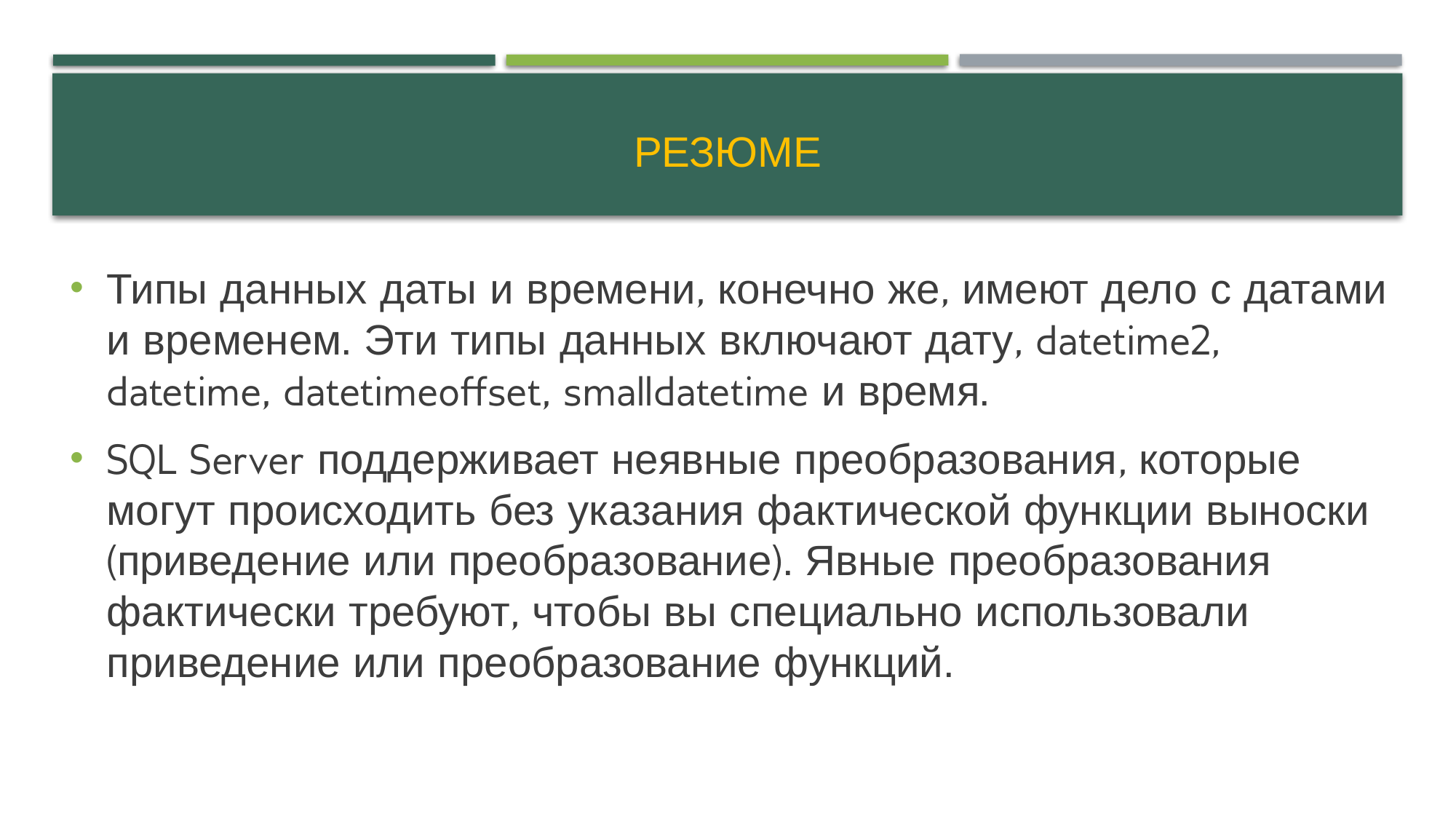

# Резюме
Типы данных даты и времени, конечно же, имеют дело с датами и временем. Эти типы данных включают дату, datetime2, datetime, datetimeoffset, smalldatetime и время.
SQL Server поддерживает неявные преобразования, которые могут происходить без указания фактической функции выноски (приведение или преобразование). Явные преобразования фактически требуют, чтобы вы специально использовали приведение или преобразование функций.